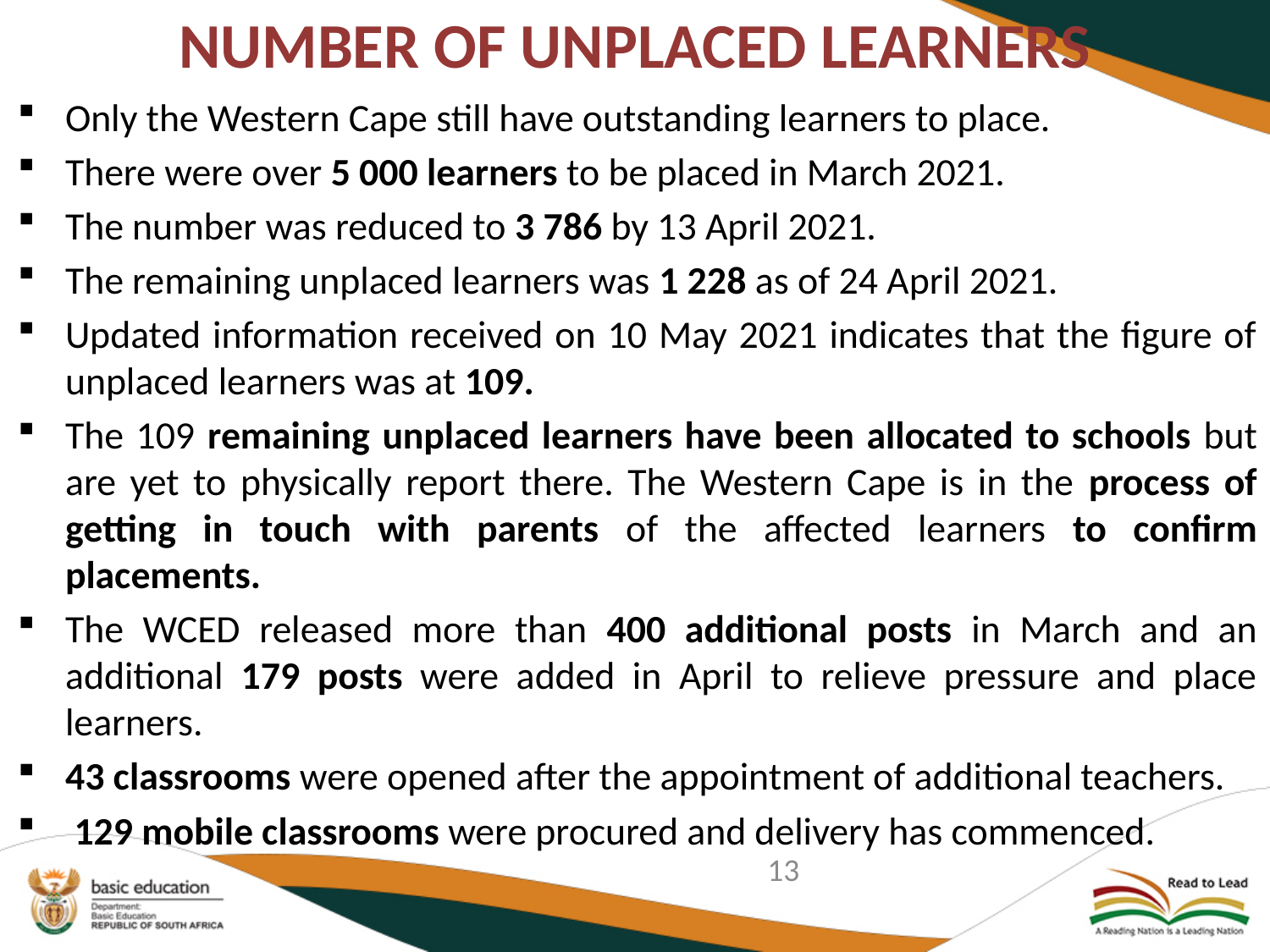

# NUMBER OF UNPLACED LEARNERS
Only the Western Cape still have outstanding learners to place.
There were over 5 000 learners to be placed in March 2021.
The number was reduced to 3 786 by 13 April 2021.
The remaining unplaced learners was 1 228 as of 24 April 2021.
Updated information received on 10 May 2021 indicates that the figure of unplaced learners was at 109.
The 109 remaining unplaced learners have been allocated to schools but are yet to physically report there. The Western Cape is in the process of getting in touch with parents of the affected learners to confirm placements.
The WCED released more than 400 additional posts in March and an additional 179 posts were added in April to relieve pressure and place learners.
43 classrooms were opened after the appointment of additional teachers.
 129 mobile classrooms were procured and delivery has commenced.

13